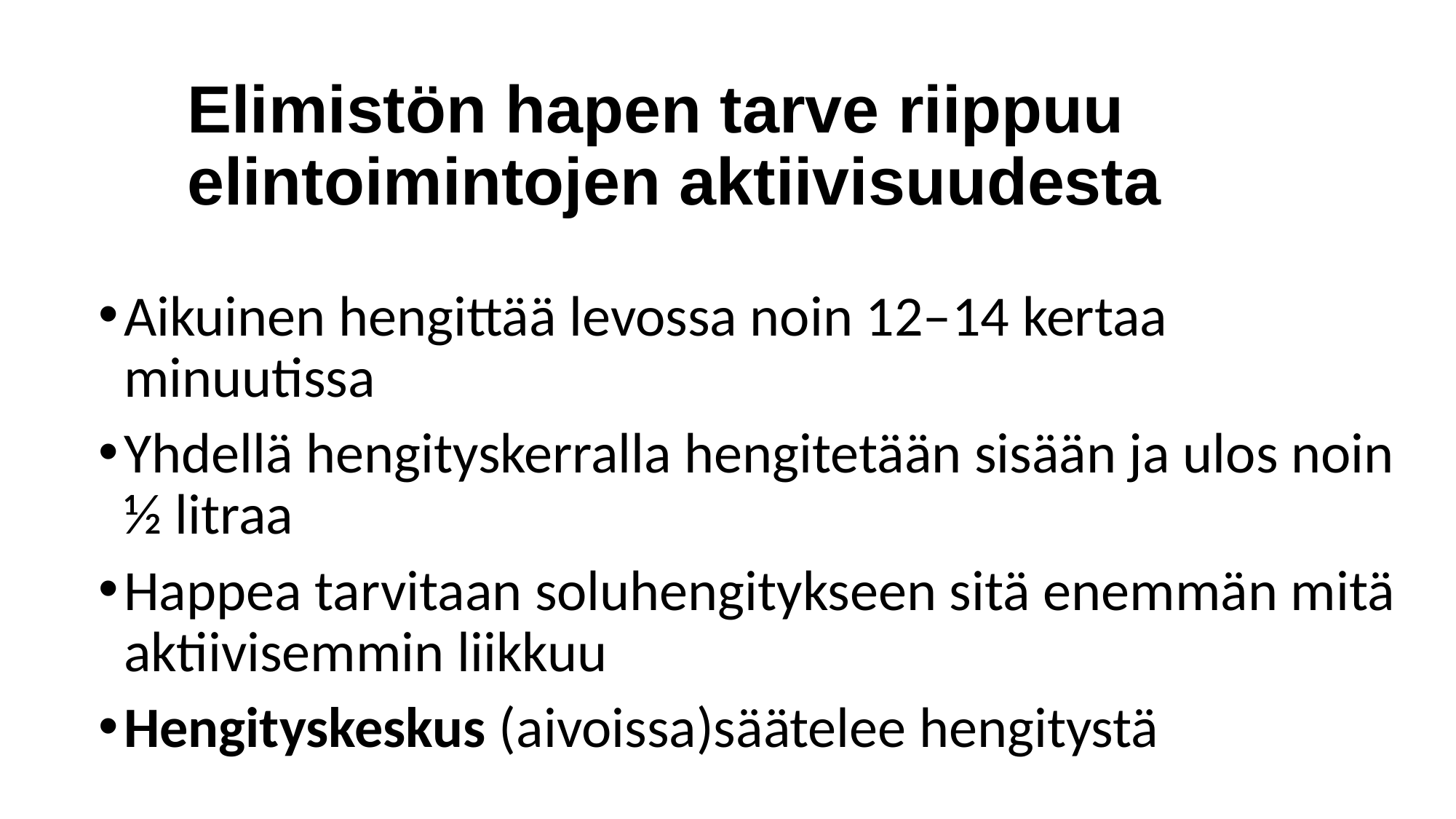

# Elimistön hapen tarve riippuu elintoimintojen aktiivisuudesta
Aikuinen hengittää levossa noin 12–14 kertaa minuutissa
Yhdellä hengityskerralla hengitetään sisään ja ulos noin ½ litraa
Happea tarvitaan soluhengitykseen sitä enemmän mitä aktiivisemmin liikkuu
Hengityskeskus (aivoissa)säätelee hengitystä